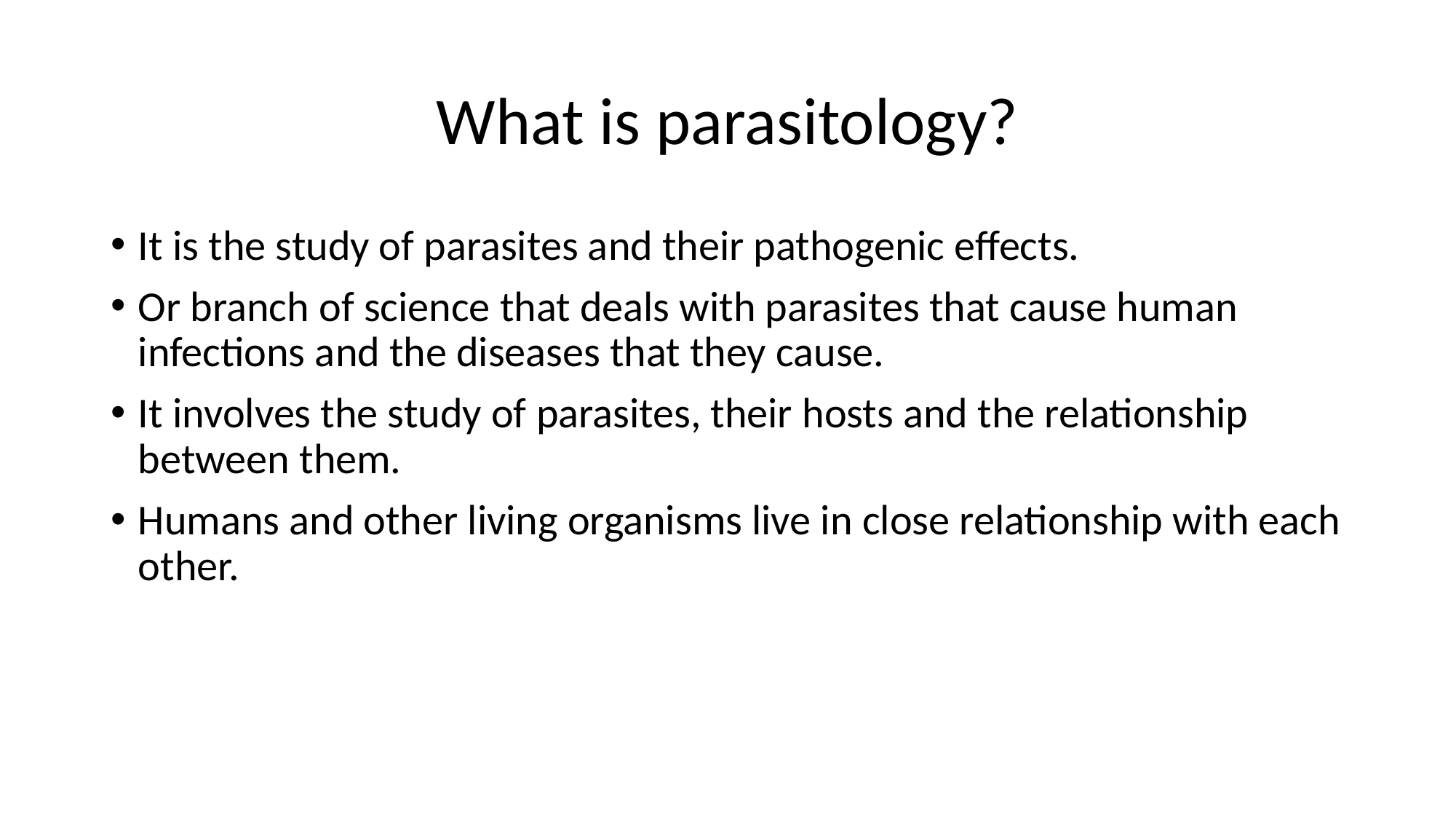

# What is parasitology?
It is the study of parasites and their pathogenic effects.
Or branch of science that deals with parasites that cause human infections and the diseases that they cause.
It involves the study of parasites, their hosts and the relationship between them.
Humans and other living organisms live in close relationship with each other.